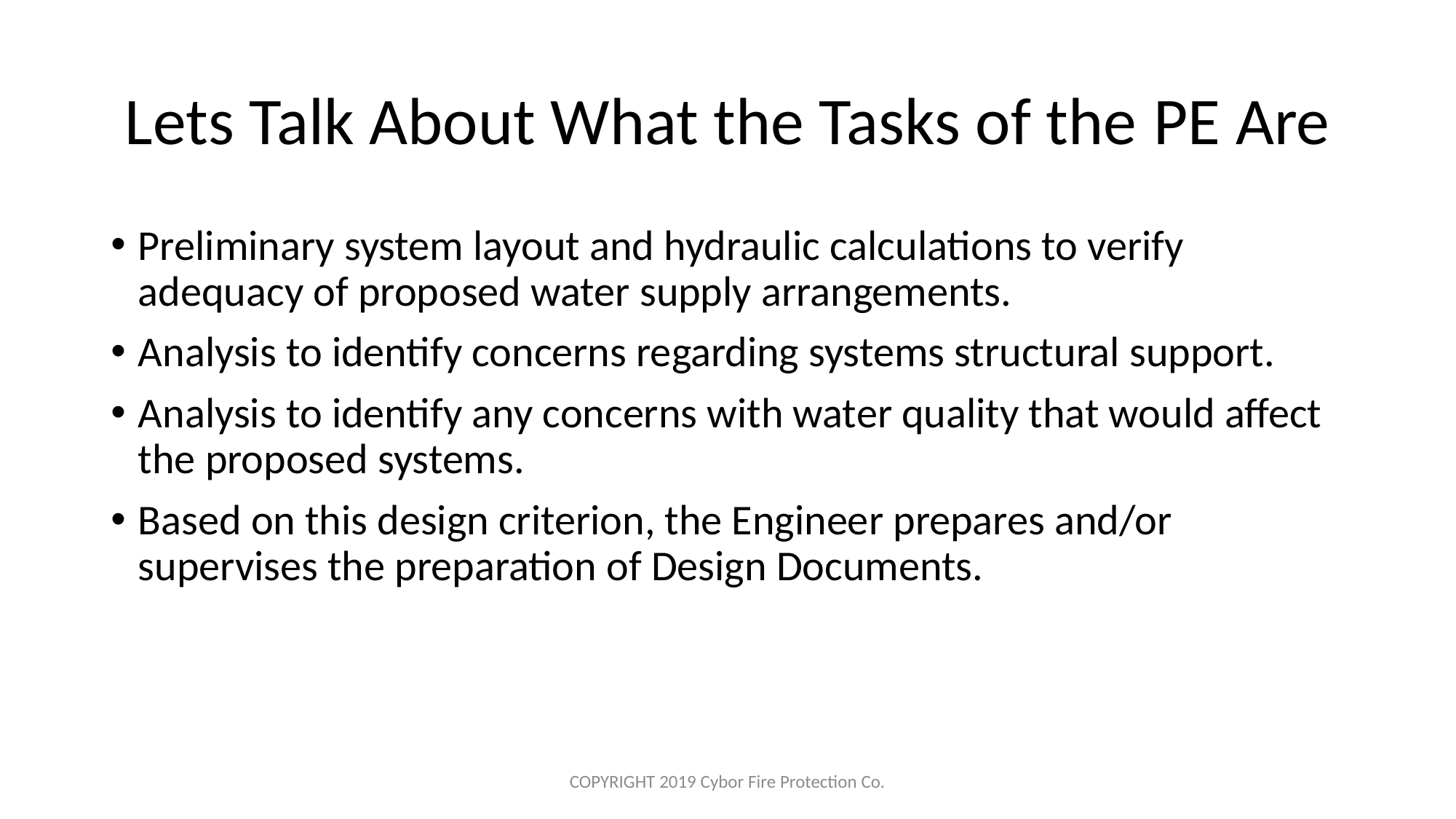

# Lets Talk About What the Tasks of the PE Are
Preliminary system layout and hydraulic calculations to verify adequacy of proposed water supply arrangements.
Analysis to identify concerns regarding systems structural support.
Analysis to identify any concerns with water quality that would affect the proposed systems.
Based on this design criterion, the Engineer prepares and/or supervises the preparation of Design Documents.
COPYRIGHT 2019 Cybor Fire Protection Co.